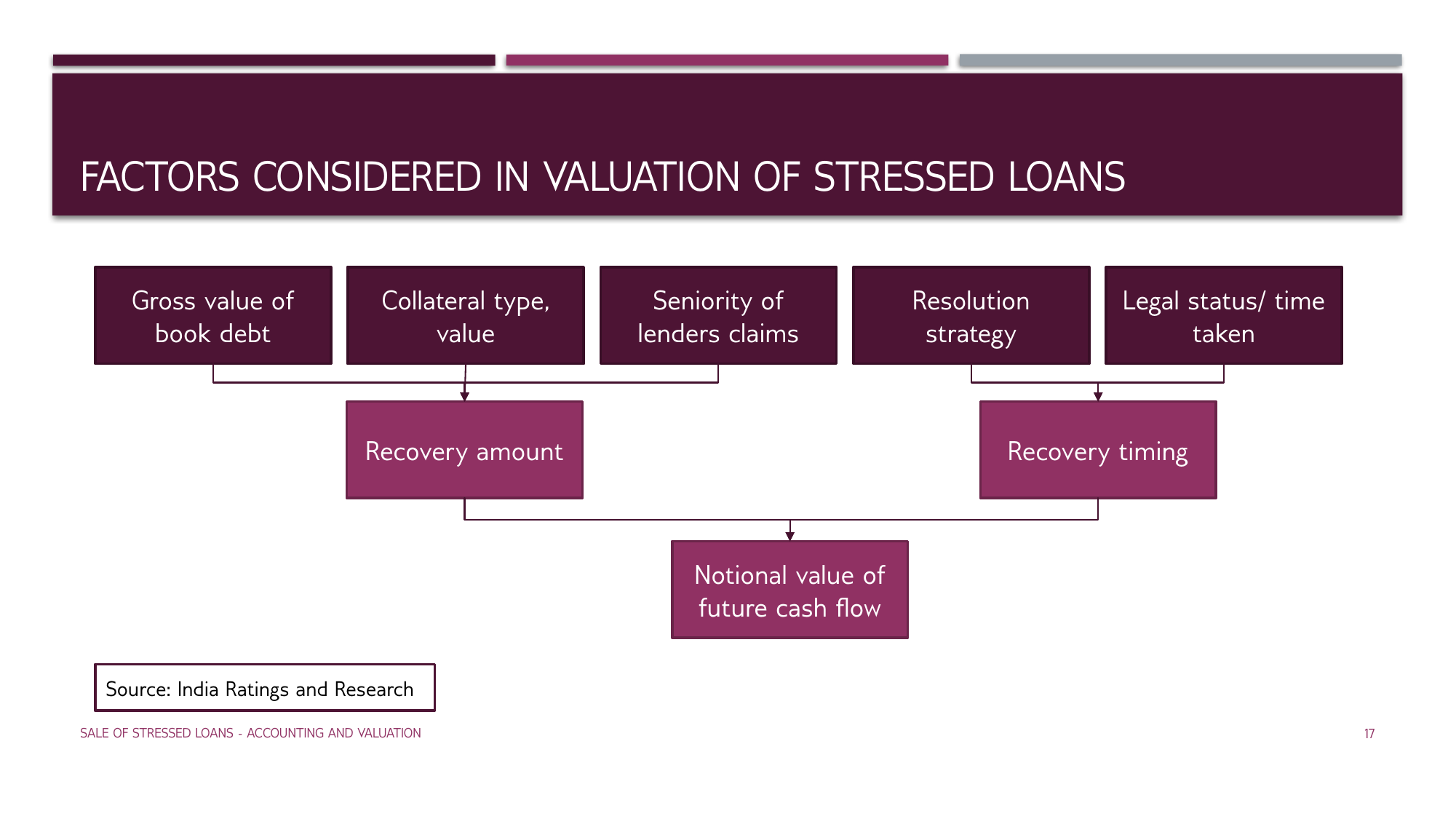

# Factors considered in valuation of stressed loans
Collateral type, value
Legal status/ time taken
Resolution strategy
Seniority of lenders claims
Collateral type, value
Gross value of book debt
Recovery timing
Recovery amount
Notional value of future cash flow
Source: India Ratings and Research
Sale of stressed loans - Accounting and Valuation
17